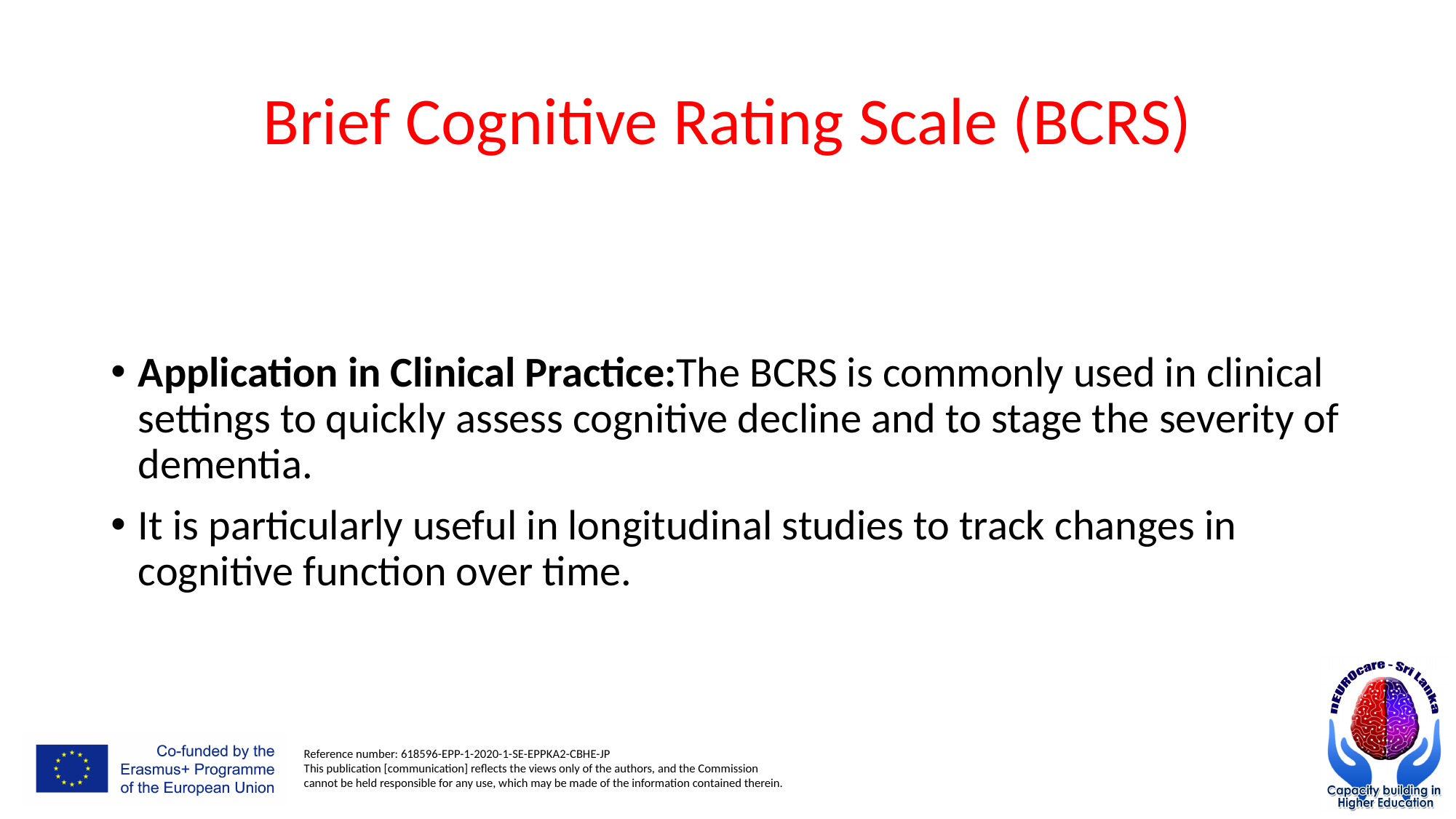

# Brief Cognitive Rating Scale (BCRS)

Application in Clinical Practice:The BCRS is commonly used in clinical settings to quickly assess cognitive decline and to stage the severity of dementia.
It is particularly useful in longitudinal studies to track changes in cognitive function over time.